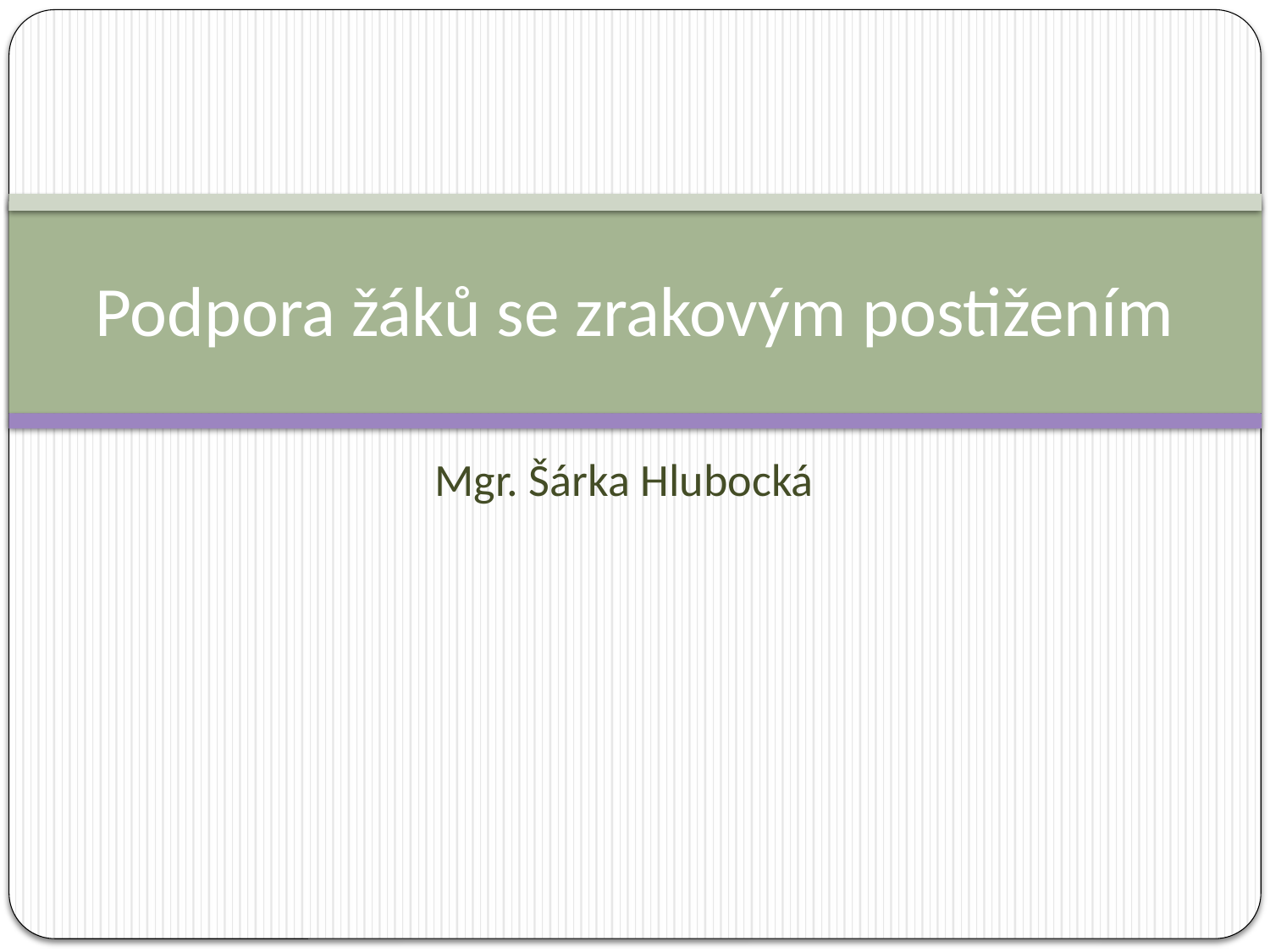

# Podpora žáků se zrakovým postižením
Mgr. Šárka Hlubocká